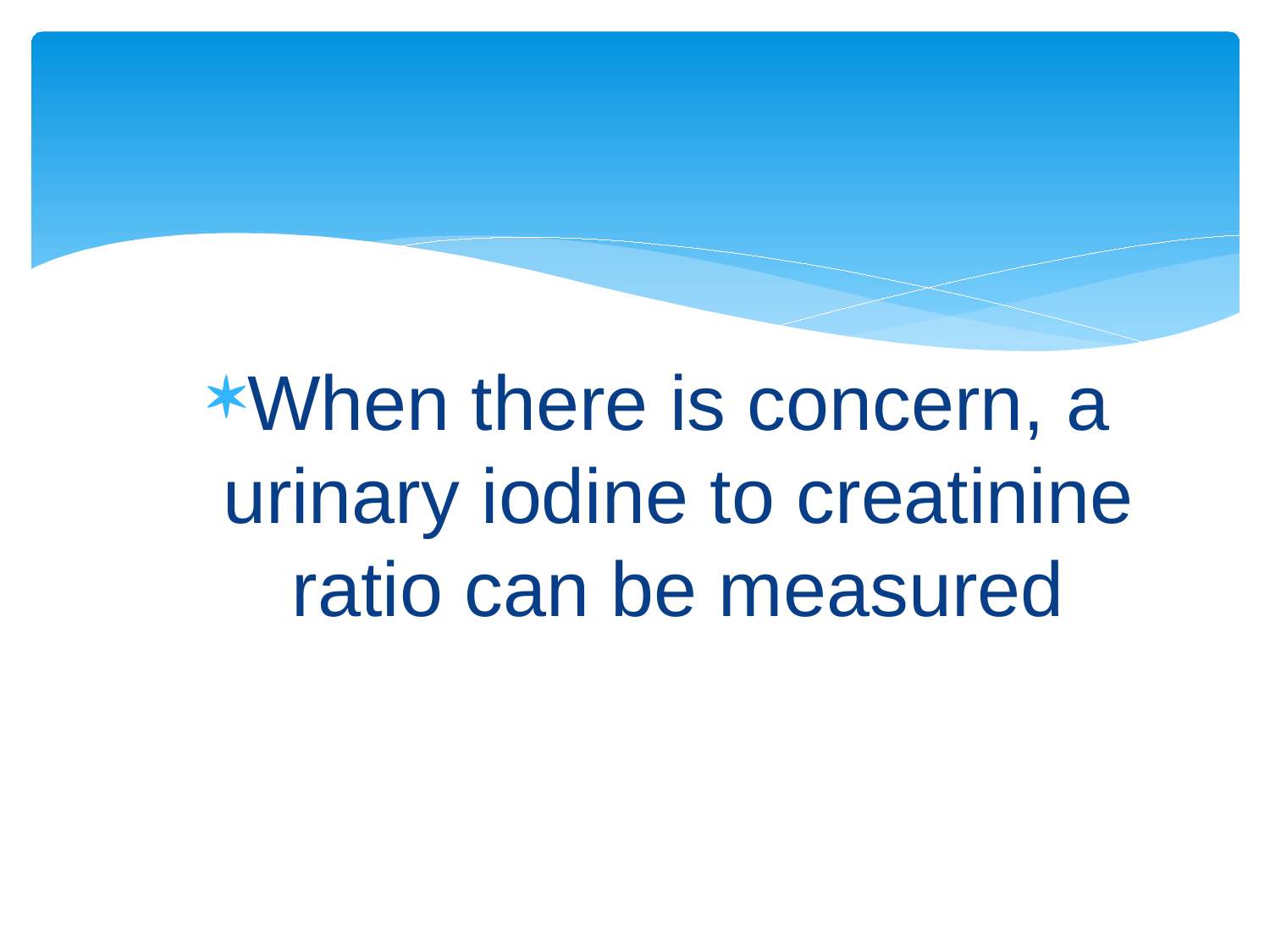

#
When there is concern, a urinary iodine to creatinine ratio can be measured